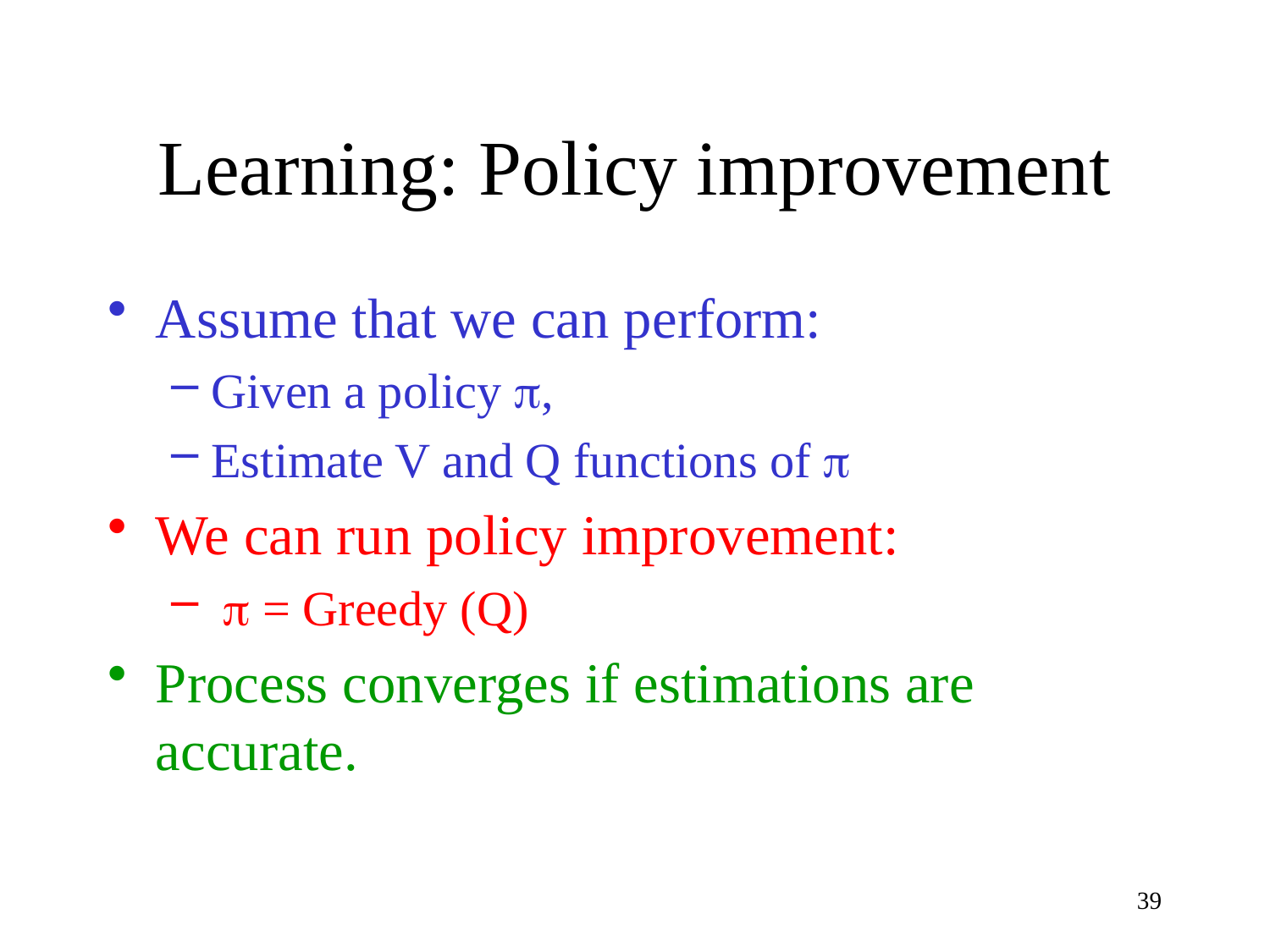

# Learning: Policy improvement
Assume that we can perform:
Given a policy π,
Estimate V and Q functions of π
We can run policy improvement:
 π = Greedy (Q)
Process converges if estimations are accurate.
39